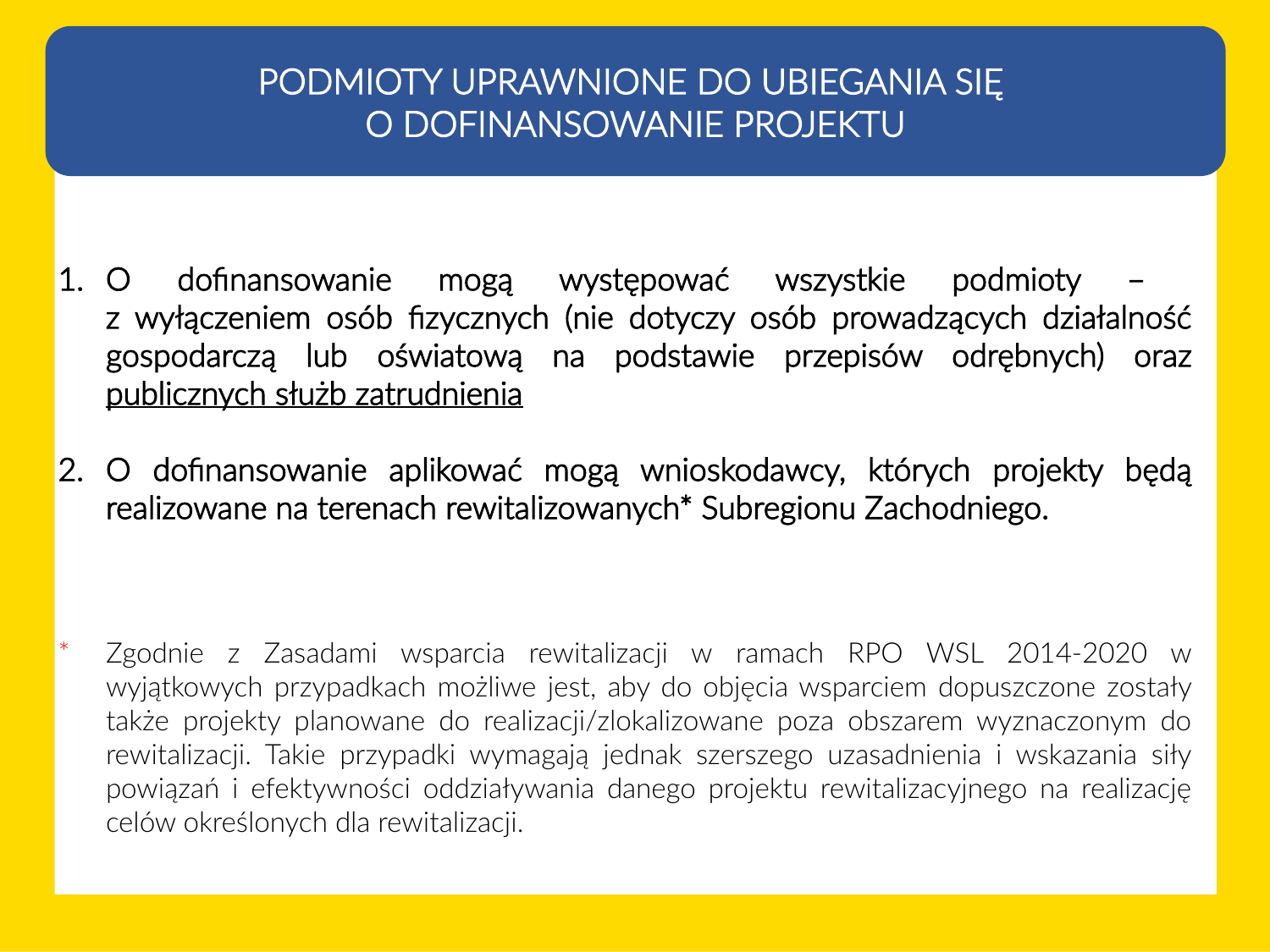

PODMIOTY UPRAWNIONE DO UBIEGANIA SIĘ
O DOFINANSOWANIE PROJEKTU

O dofinansowanie mogą występować wszystkie podmioty –
z wyłączeniem osób fizycznych (nie dotyczy osób prowadzących działalność gospodarczą lub oświatową na podstawie przepisów odrębnych) oraz publicznych służb zatrudnienia

O dofinansowanie aplikować mogą wnioskodawcy, których projekty będą realizowane na terenach rewitalizowanych* Subregionu Zachodniego.

*	Zgodnie z Zasadami wsparcia rewitalizacji w ramach RPO WSL 2014-2020 w wyjątkowych przypadkach możliwe jest, aby do objęcia wsparciem dopuszczone zostały także projekty planowane do realizacji/zlokalizowane poza obszarem wyznaczonym do rewitalizacji. Takie przypadki wymagają jednak szerszego uzasadnienia i wskazania siły powiązań i efektywności oddziaływania danego projektu rewitalizacyjnego na realizację celów określonych dla rewitalizacji.